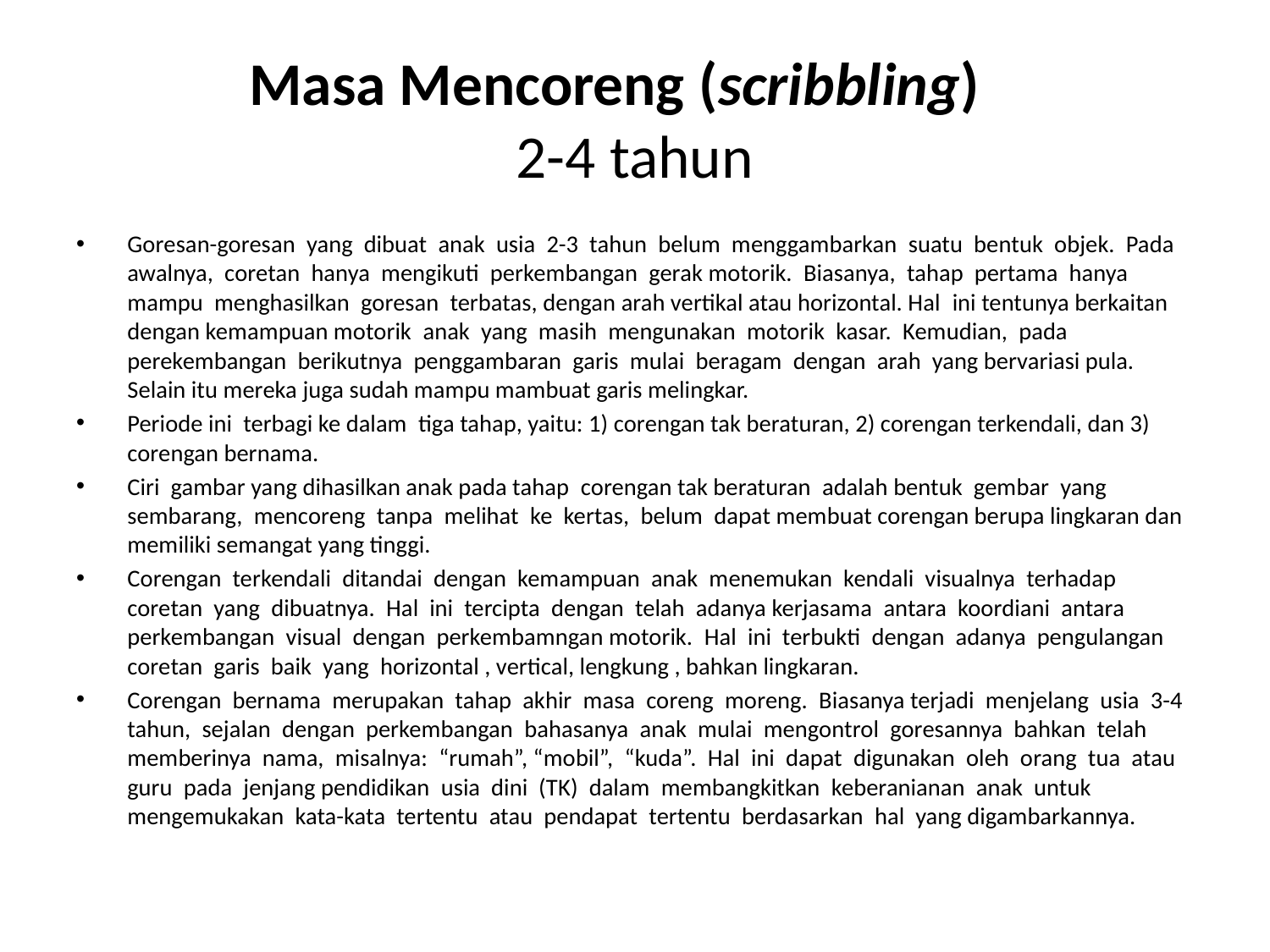

# Masa Mencoreng (scribbling)   2-4 tahun
Goresan-goresan  yang  dibuat  anak  usia  2-3  tahun  belum  menggambarkan  suatu  bentuk  objek.  Pada  awalnya,  coretan  hanya  mengikuti  perkembangan  gerak motorik.  Biasanya,  tahap  pertama  hanya  mampu  menghasilkan  goresan  terbatas, dengan arah vertikal atau horizontal. Hal  ini tentunya berkaitan dengan kemampuan motorik  anak  yang  masih  mengunakan  motorik  kasar.  Kemudian,  pada perekembangan  berikutnya  penggambaran  garis  mulai  beragam  dengan  arah  yang bervariasi pula. Selain itu mereka juga sudah mampu mambuat garis melingkar.
Periode ini  terbagi ke dalam  tiga tahap, yaitu: 1) corengan tak beraturan, 2) corengan terkendali, dan 3) corengan bernama.
Ciri  gambar yang dihasilkan anak pada tahap  corengan tak beraturan  adalah bentuk  gembar  yang  sembarang,  mencoreng  tanpa  melihat  ke  kertas,  belum  dapat membuat corengan berupa lingkaran dan memiliki semangat yang tinggi.
Corengan  terkendali  ditandai  dengan  kemampuan  anak  menemukan  kendali  visualnya  terhadap  coretan  yang  dibuatnya.  Hal  ini  tercipta  dengan  telah  adanya kerjasama  antara  koordiani  antara  perkembangan  visual  dengan  perkembamngan motorik.  Hal  ini  terbukti  dengan  adanya  pengulangan  coretan  garis  baik  yang  horizontal , vertical, lengkung , bahkan lingkaran.
Corengan  bernama  merupakan  tahap  akhir  masa  coreng  moreng.  Biasanya terjadi  menjelang  usia  3-4  tahun,  sejalan  dengan  perkembangan  bahasanya  anak  mulai  mengontrol  goresannya  bahkan  telah  memberinya  nama,  misalnya:  “rumah”, “mobil”,  “kuda”.  Hal  ini  dapat  digunakan  oleh  orang  tua  atau  guru  pada  jenjang pendidikan  usia  dini  (TK)  dalam  membangkitkan  keberanianan  anak  untuk mengemukakan  kata-kata  tertentu  atau  pendapat  tertentu  berdasarkan  hal  yang digambarkannya.